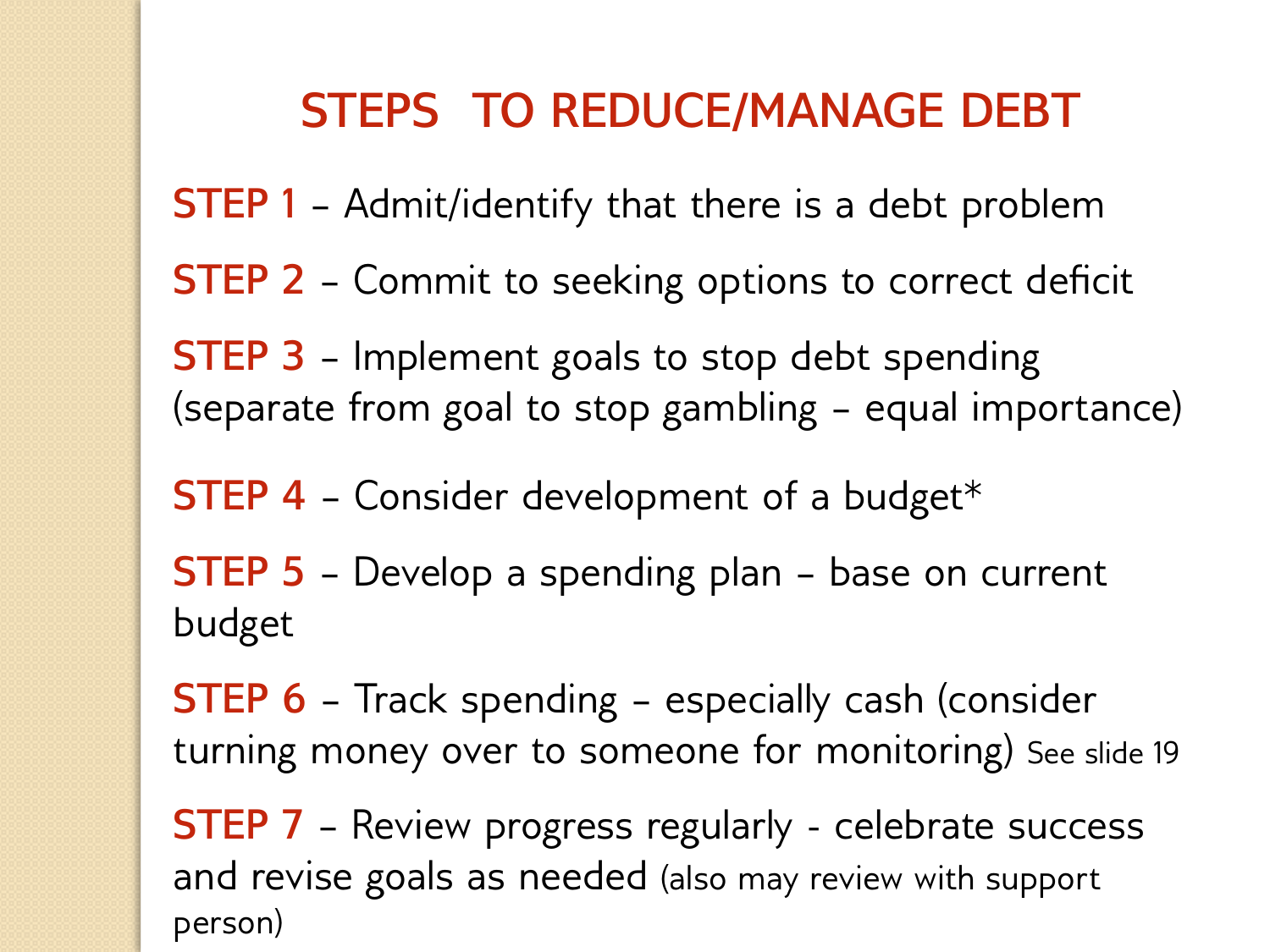

STEPS  TO REDUCE/MANAGE DEBT

STEP 1 – Admit/identify that there is a debt problem

STEP 2 – Commit to seeking options to correct deficit

STEP 3 – Implement goals to stop debt spending (separate from goal to stop gambling – equal importance)

STEP 4 – Consider development of a budget*

STEP 5 – Develop a spending plan – base on current budget

STEP 6 – Track spending – especially cash (consider turning money over to someone for monitoring) See slide 19

STEP 7 – Review progress regularly - celebrate success and revise goals as needed (also may review with support person)